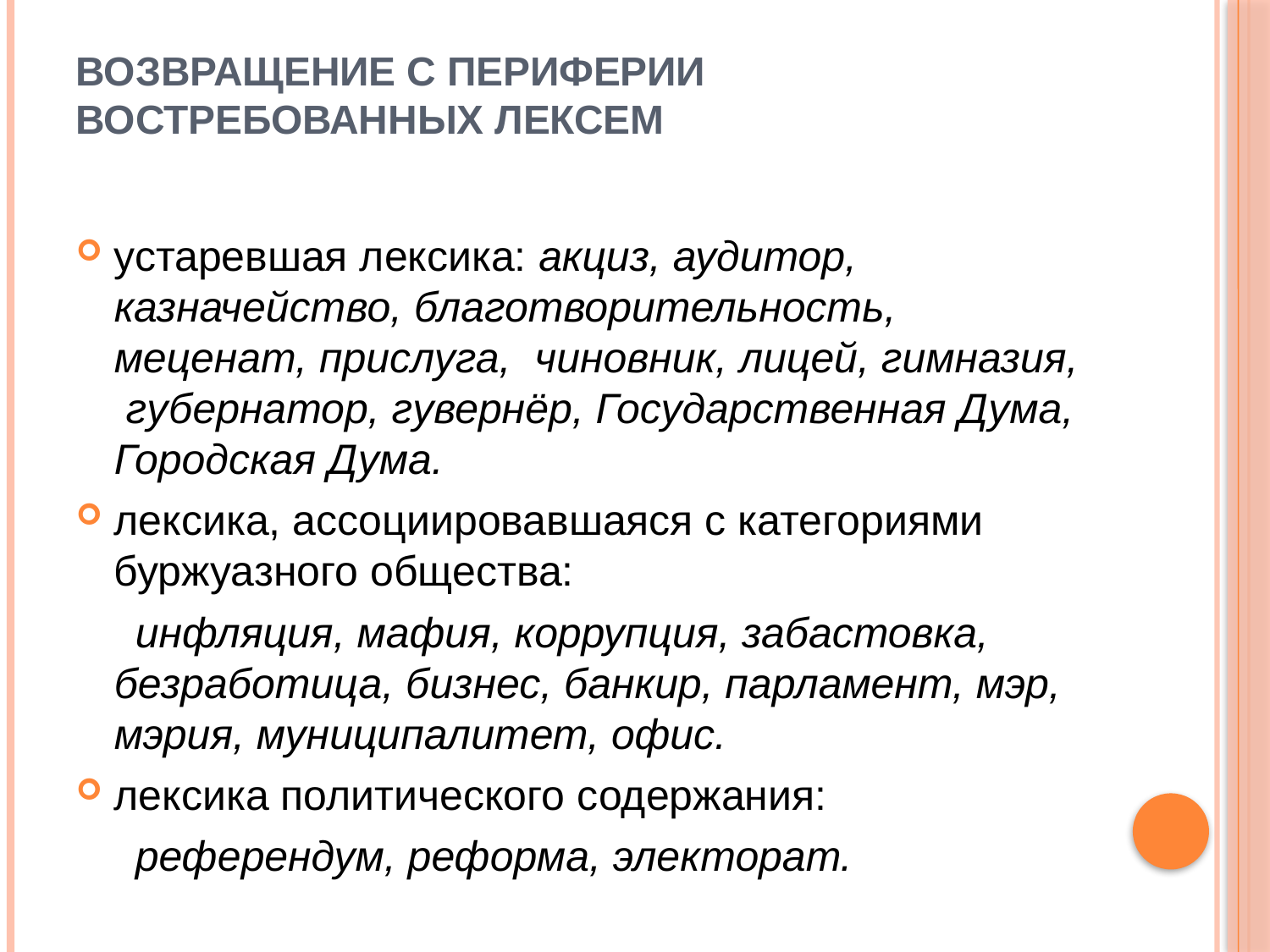

# Возвращение с периферии востребованных лексем
устаревшая лексика: акциз, аудитор, казначейство, благотворительность, меценат, прислуга,  чиновник, лицей, гимназия,  губернатор, гувернёр, Государственная Дума, Городская Дума.
лексика, ассоциировавшаяся с категориями буржуазного общества:
     инфляция, мафия, коррупция, забастовка, безработица, бизнес, банкир, парламент, мэр, мэрия, муниципалитет, офис.
лексика политического содержания:
     референдум, реформа, электорат.